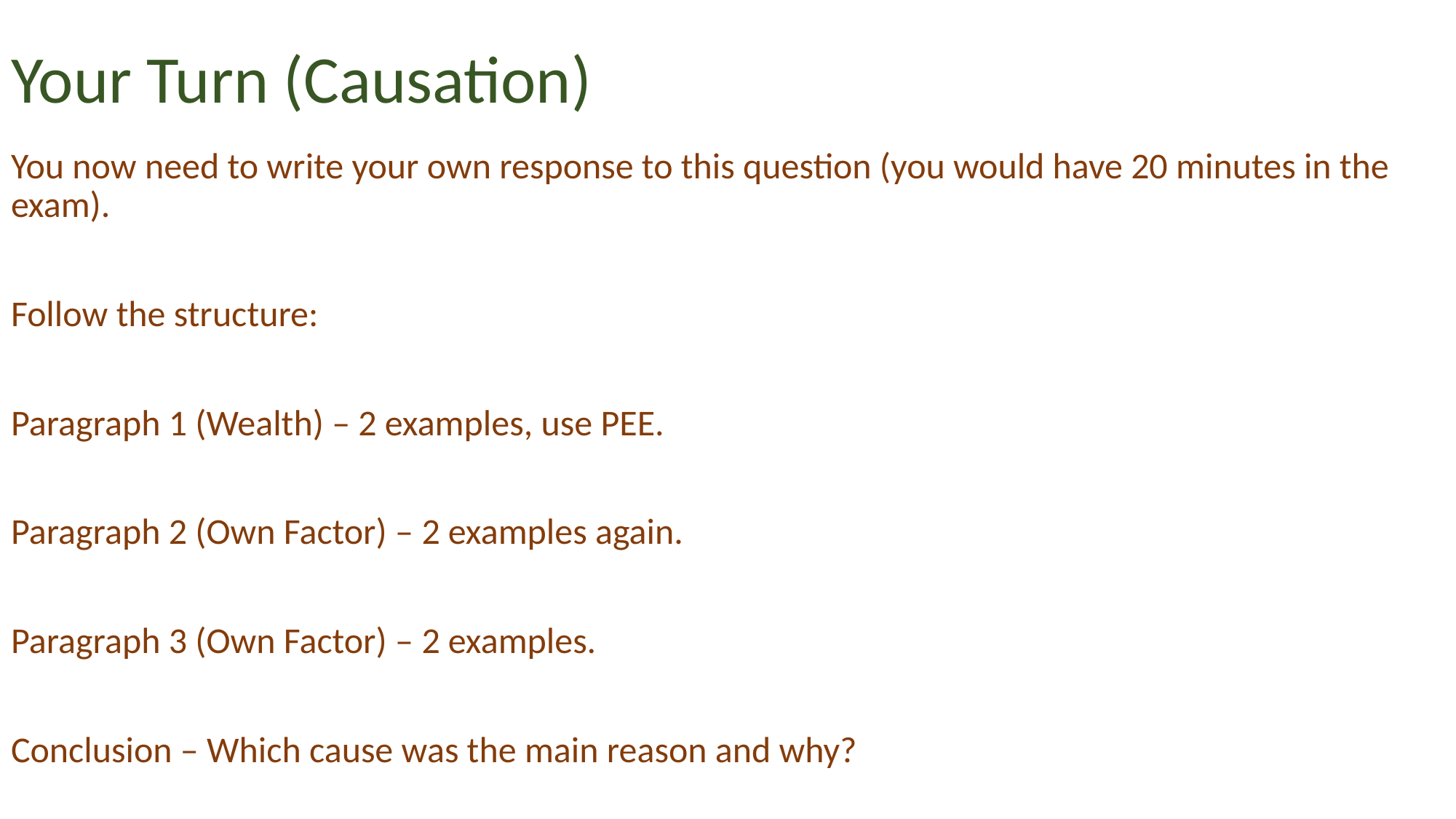

# Your Turn (Causation)
You now need to write your own response to this question (you would have 20 minutes in the exam).

Follow the structure:

Paragraph 1 (Wealth) – 2 examples, use PEE.

Paragraph 2 (Own Factor) – 2 examples again.

Paragraph 3 (Own Factor) – 2 examples.

Conclusion – Which cause was the main reason and why?